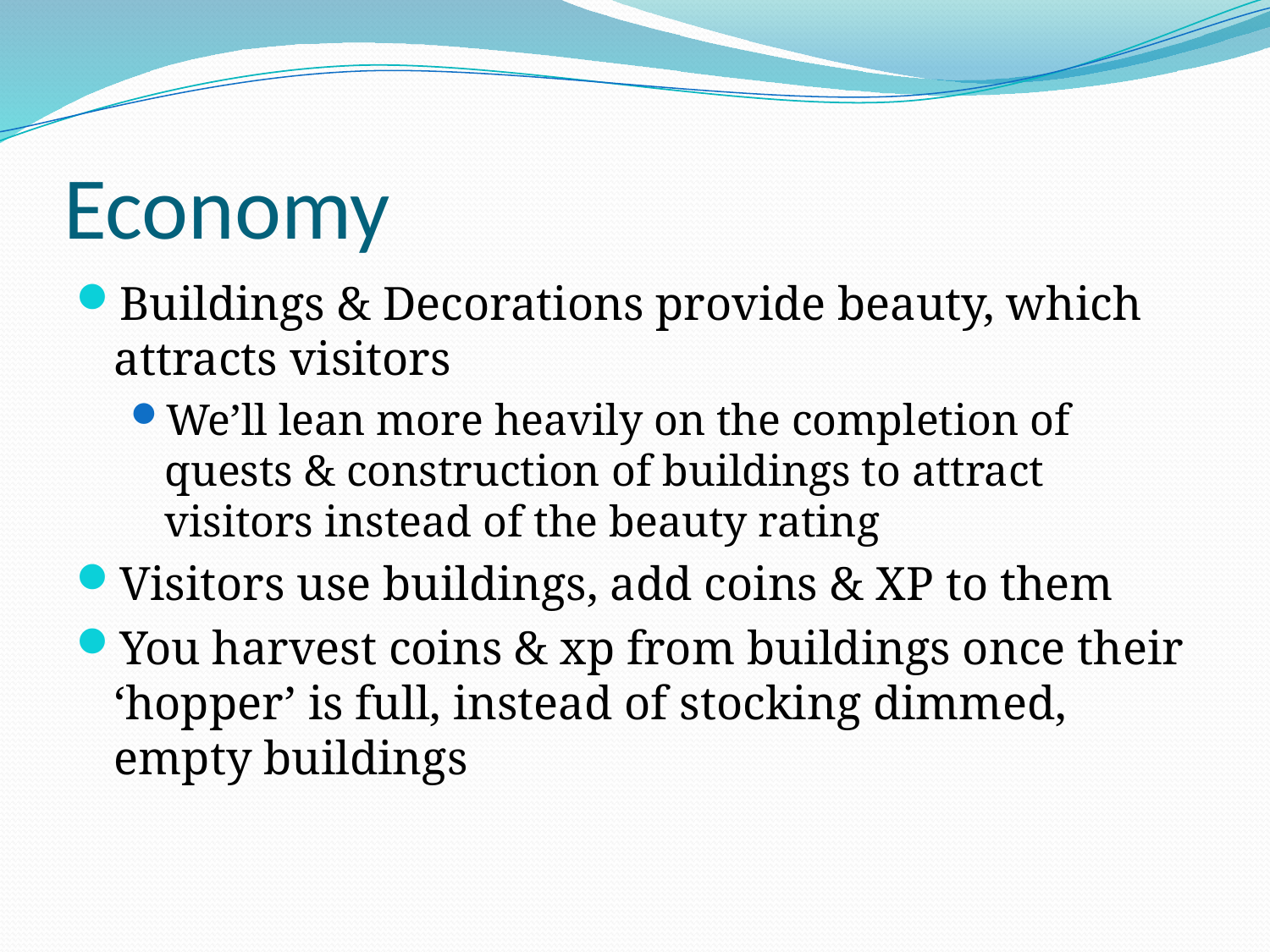

# Economy
Buildings & Decorations provide beauty, which attracts visitors
We’ll lean more heavily on the completion of quests & construction of buildings to attract visitors instead of the beauty rating
Visitors use buildings, add coins & XP to them
You harvest coins & xp from buildings once their ‘hopper’ is full, instead of stocking dimmed, empty buildings